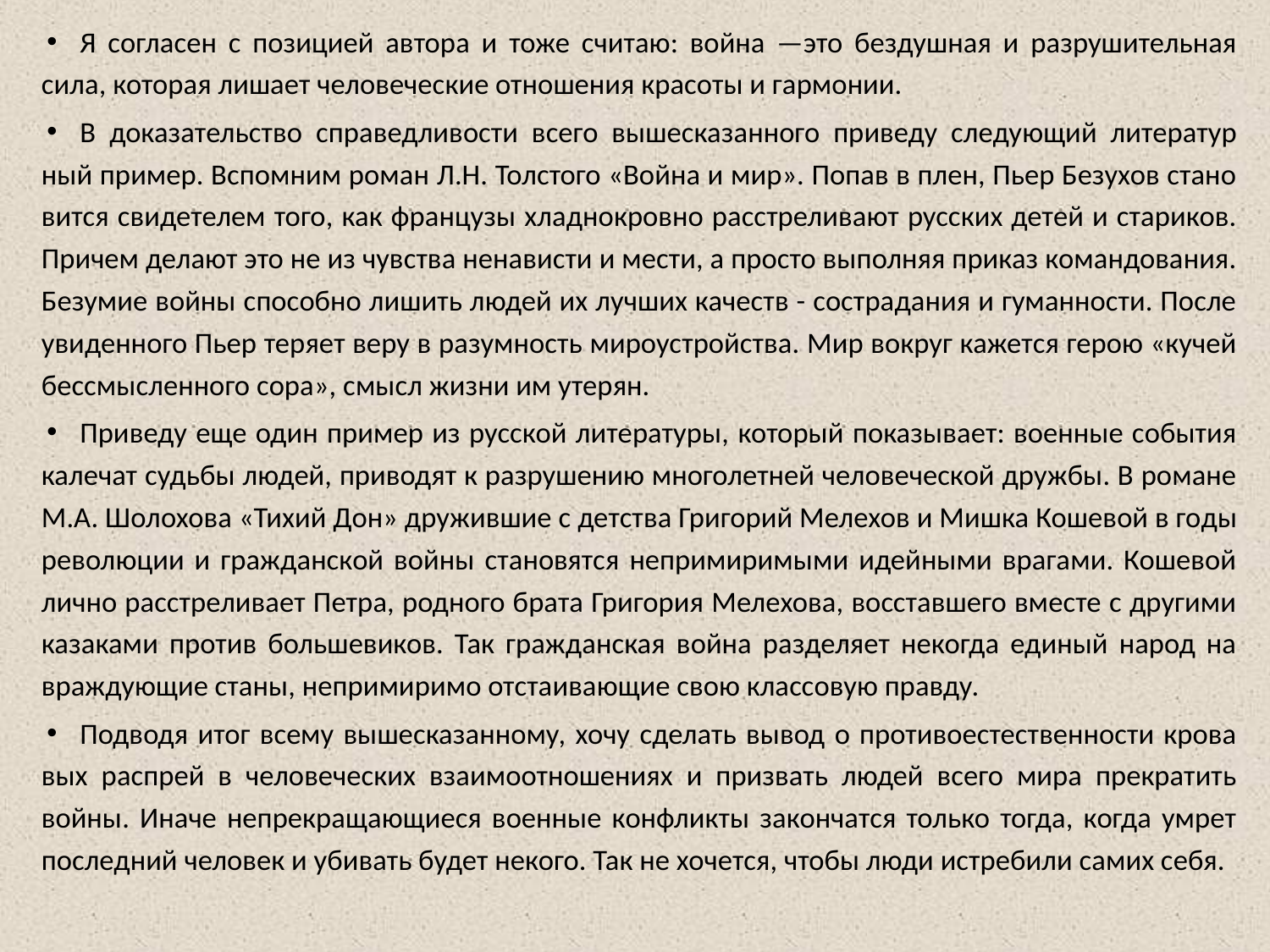

Я согласен с позицией автора и тоже считаю: война —это бездушная и разрушительная сила, которая лишает человеческие отношения красоты и гармонии.
В доказательство справедливости всего вышесказанного приведу следующий литератур­ный пример. Вспомним роман Л.Н. Толстого «Война и мир». Попав в плен, Пьер Безухов стано­вится свидетелем того, как французы хладнокровно расстреливают русских детей и стариков. Причем делают это не из чувства ненависти и мести, а просто выполняя приказ командования. Безумие войны способно лишить людей их лучших качеств - сострадания и гуманности. После увиденного Пьер теряет веру в разумность мироустройства. Мир вокруг кажется герою «кучей бессмысленного сора», смысл жизни им утерян.
Приведу еще один пример из русской литературы, который показывает: военные события калечат судьбы людей, приводят к разрушению многолетней человеческой дружбы. В романе М.А. Шолохова «Тихий Дон» дружившие с детства Григорий Мелехов и Мишка Кошевой в го­ды революции и гражданской войны становятся непримиримыми идейными врагами. Кошевой лично расстреливает Петра, родного брата Григория Мелехова, восставшего вместе с другими казаками против большевиков. Так гражданская война разделяет некогда единый народ на враждующие станы, непримиримо отстаивающие свою классовую правду.
Подводя итог всему вышесказанному, хочу сделать вывод о противоестественности крова­вых распрей в человеческих взаимоотношениях и призвать людей всего мира прекратить войны. Иначе непрекращающиеся военные конфликты закончатся только тогда, когда умрет последний человек и убивать будет некого. Так не хочется, чтобы люди истребили самих себя.